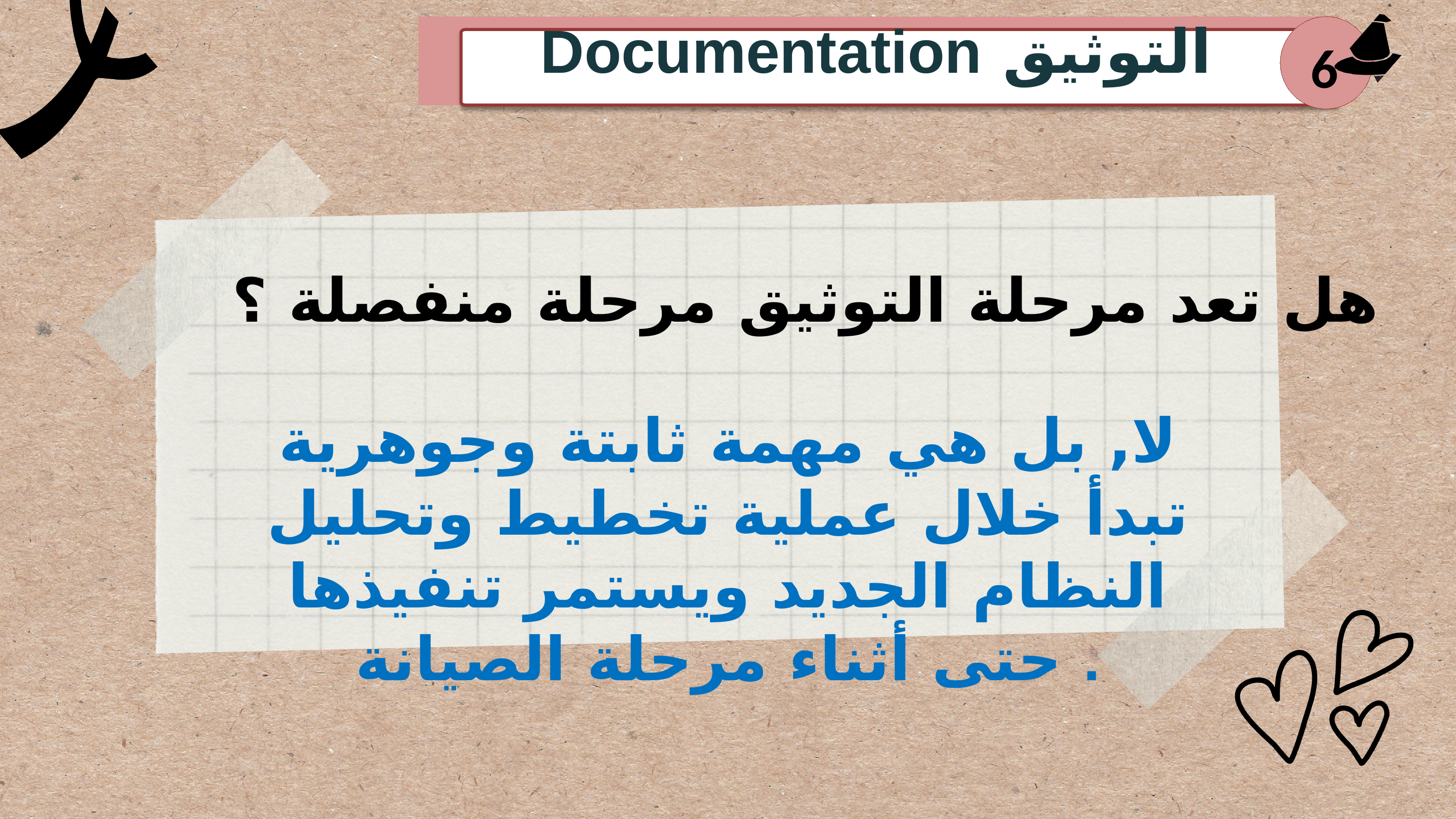

التوثيق Documentation
6

هل تعد مرحلة التوثيق مرحلة منفصلة ؟
لا, بل هي مهمة ثابتة وجوهرية تبدأ خلال عملية تخطيط وتحليل النظام الجديد ويستمر تنفيذها حتى أثناء مرحلة الصيانة .